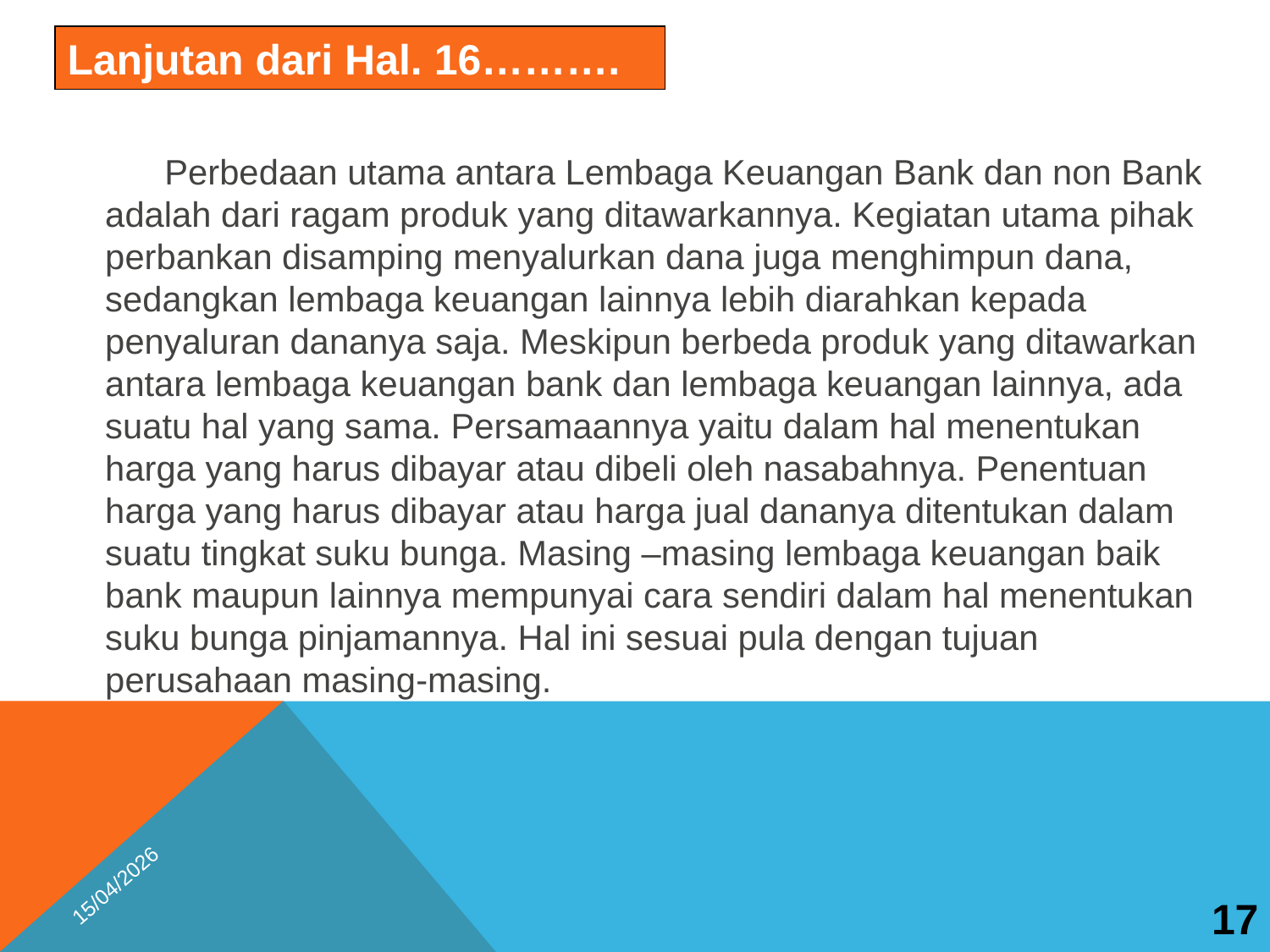

Lanjutan dari Hal. 16……….
           Perbedaan utama antara Lembaga Keuangan Bank dan non Bank adalah dari ragam produk yang ditawarkannya. Kegiatan utama pihak perbankan disamping menyalurkan dana juga menghimpun dana, sedangkan lembaga keuangan lainnya lebih diarahkan kepada penyaluran dananya saja. Meskipun berbeda produk yang ditawarkan antara lembaga keuangan bank dan lembaga keuangan lainnya, ada suatu hal yang sama. Persamaannya yaitu dalam hal menentukan harga yang harus dibayar atau dibeli oleh nasabahnya. Penentuan harga yang harus dibayar atau harga jual dananya ditentukan dalam suatu tingkat suku bunga. Masing –masing lembaga keuangan baik bank maupun lainnya mempunyai cara sendiri dalam hal menentukan suku bunga pinjamannya. Hal ini sesuai pula dengan tujuan perusahaan masing-masing.
17
15/04/2026